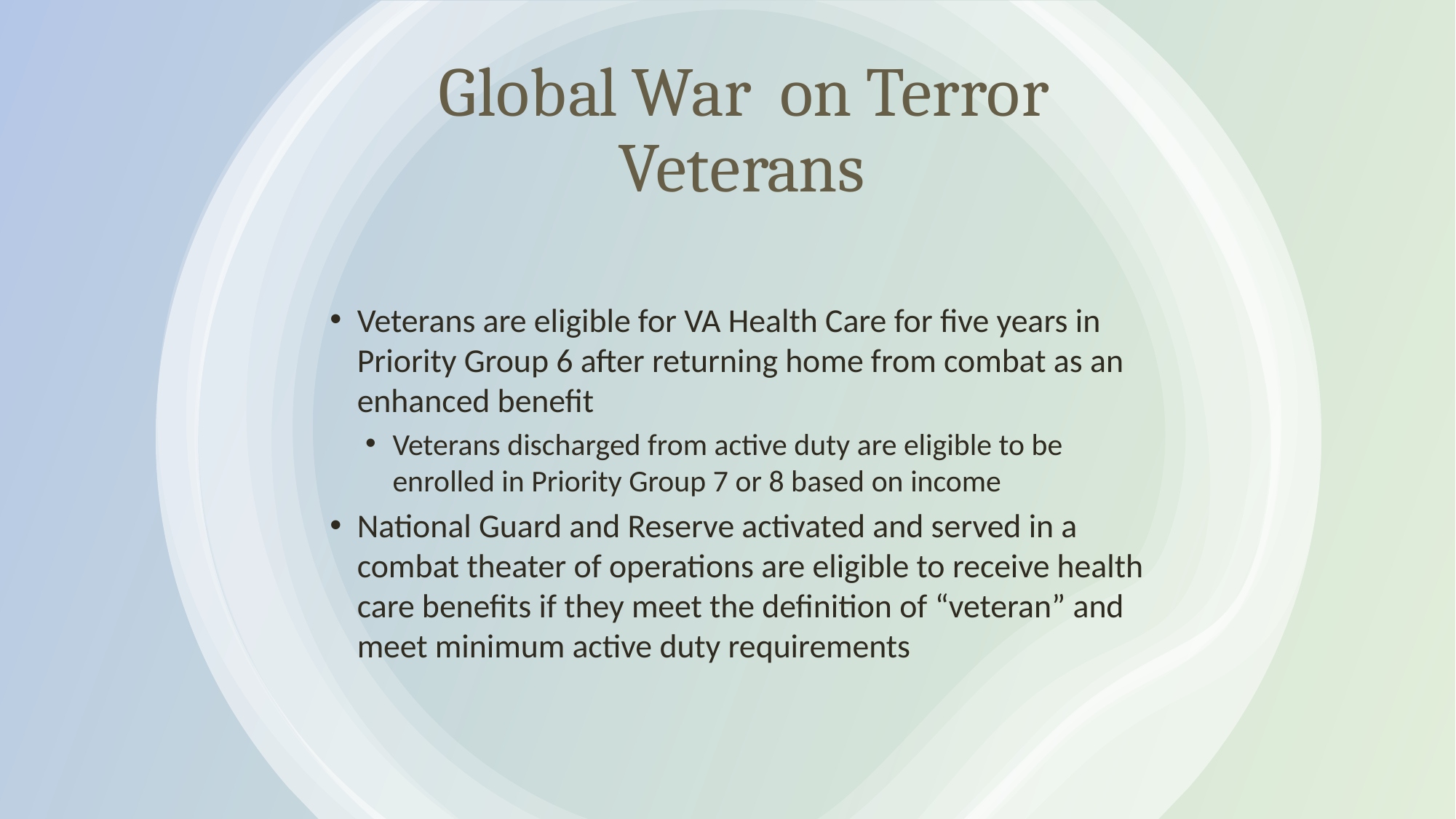

# Global War  on Terror Veterans
Veterans are eligible for VA Health Care for five years in Priority Group 6 after returning home from combat as an enhanced benefit
Veterans discharged from active duty are eligible to be enrolled in Priority Group 7 or 8 based on income
National Guard and Reserve activated and served in a combat theater of operations are eligible to receive health care benefits if they meet the definition of “veteran” and meet minimum active duty requirements